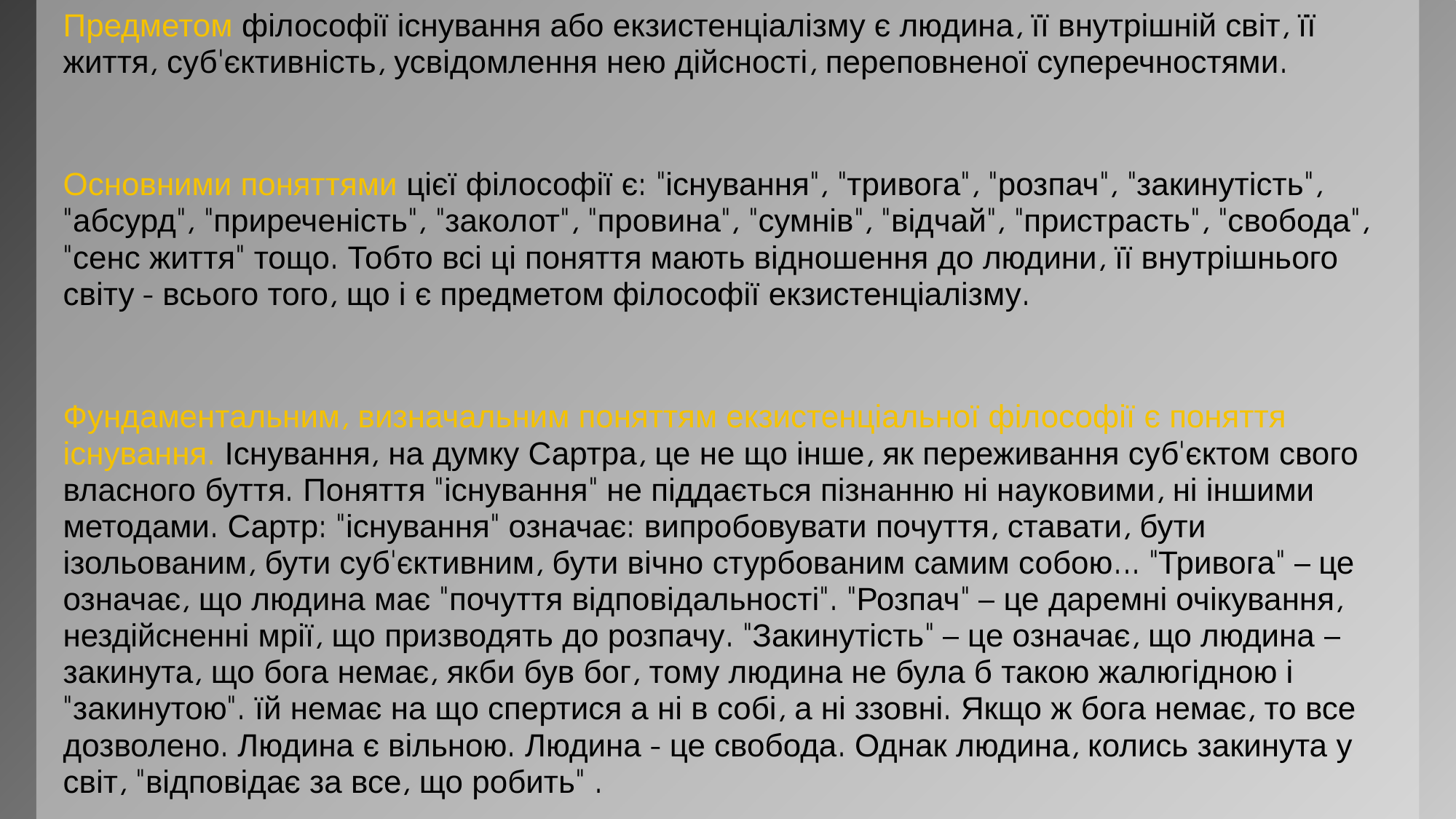

Предметом філософії існування або екзистенціалізму є людина, її внутрішній світ, її життя, суб'єктивність, усвідомлення нею дійсності, переповненої суперечностями.

Основними поняттями цієї філософії є: "існування", "тривога", "розпач", "закинутість", "абсурд", "приреченість", "заколот", "провина", "сумнів", "відчай", "пристрасть", "свобода", "сенс життя" тощо. Тобто всі ці поняття мають відношення до людини, її внутрішнього світу - всього того, що і є предметом філософії екзистенціалізму.

Фундаментальним, визначальним поняттям екзистенціальної філософії є поняття існування. Існування, на думку Сартра, це не що інше, як переживання суб'єктом свого власного буття. Поняття "існування" не піддається пізнанню ні науковими, ні іншими методами. Сартр: "існування" означає: випробовувати почуття, ставати, бути ізольованим, бути суб'єктивним, бути вічно стурбованим самим собою... "Тривога" – це означає, що людина має "почуття відповідальності". "Розпач" – це даремні очікування, нездійсненні мрії, що призводять до розпачу. "Закинутість" – це означає, що людина – закинута, що бога немає, якби був бог, тому людина не була б такою жалюгідною і "закинутою". їй немає на що спертися а ні в собі, а ні ззовні. Якщо ж бога немає, то все дозволено. Людина є вільною. Людина - це свобода. Однак людина, колись закинута у світ, "відповідає за все, що робить" .